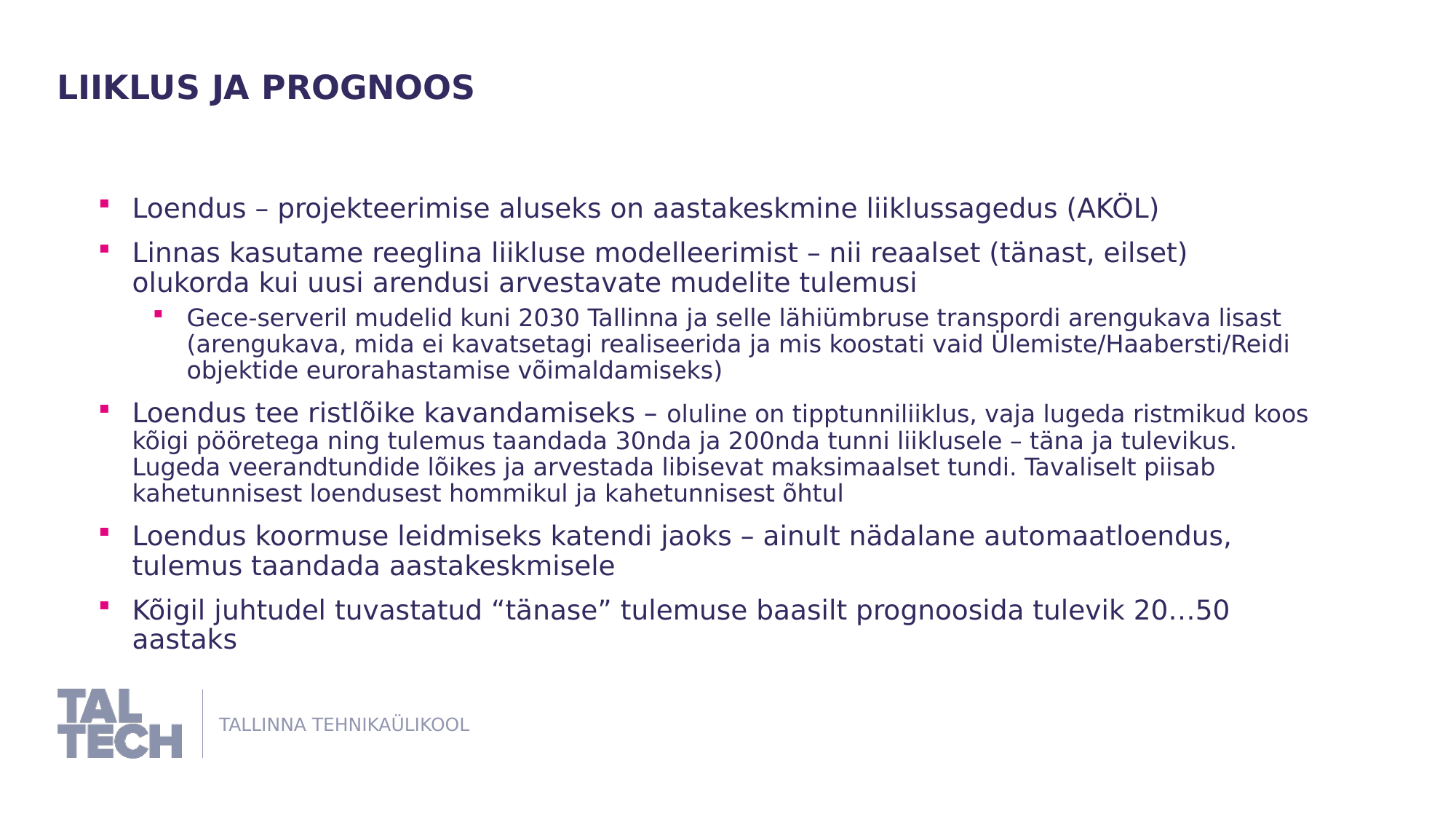

Liiklus ja prognoos
Loendus – projekteerimise aluseks on aastakeskmine liiklussagedus (AKÖL)
Linnas kasutame reeglina liikluse modelleerimist – nii reaalset (tänast, eilset) olukorda kui uusi arendusi arvestavate mudelite tulemusi
Gece-serveril mudelid kuni 2030 Tallinna ja selle lähiümbruse transpordi arengukava lisast (arengukava, mida ei kavatsetagi realiseerida ja mis koostati vaid Ülemiste/Haabersti/Reidi objektide eurorahastamise võimaldamiseks)
Loendus tee ristlõike kavandamiseks – oluline on tipptunniliiklus, vaja lugeda ristmikud koos kõigi pööretega ning tulemus taandada 30nda ja 200nda tunni liiklusele – täna ja tulevikus. Lugeda veerandtundide lõikes ja arvestada libisevat maksimaalset tundi. Tavaliselt piisab kahetunnisest loendusest hommikul ja kahetunnisest õhtul
Loendus koormuse leidmiseks katendi jaoks – ainult nädalane automaatloendus, tulemus taandada aastakeskmisele
Kõigil juhtudel tuvastatud “tänase” tulemuse baasilt prognoosida tulevik 20…50 aastaks